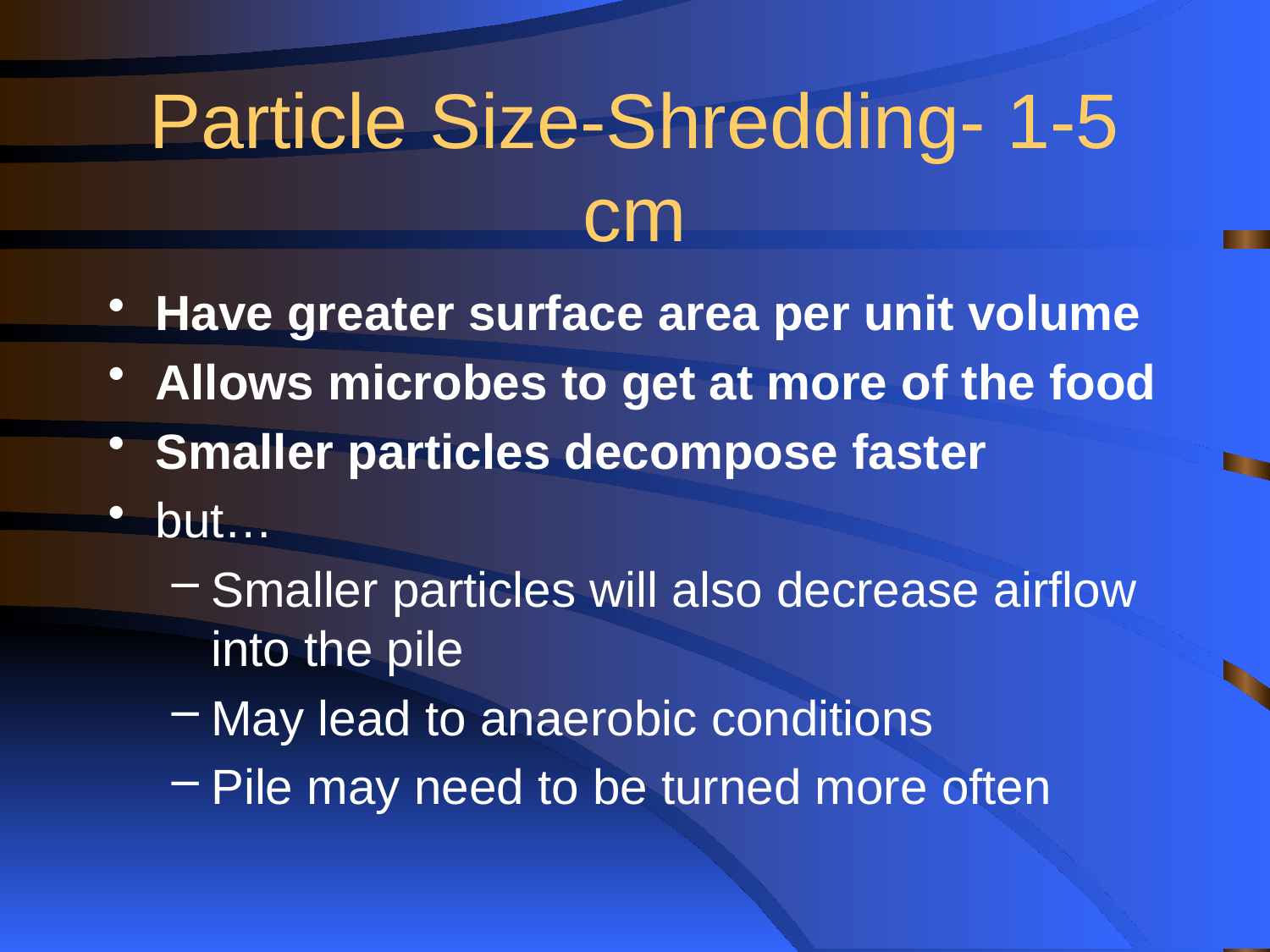

# Particle Size-Shredding- 1-5 cm
Have greater surface area per unit volume
Allows microbes to get at more of the food
Smaller particles decompose faster
but…
Smaller particles will also decrease airflow into the pile
May lead to anaerobic conditions
Pile may need to be turned more often
12